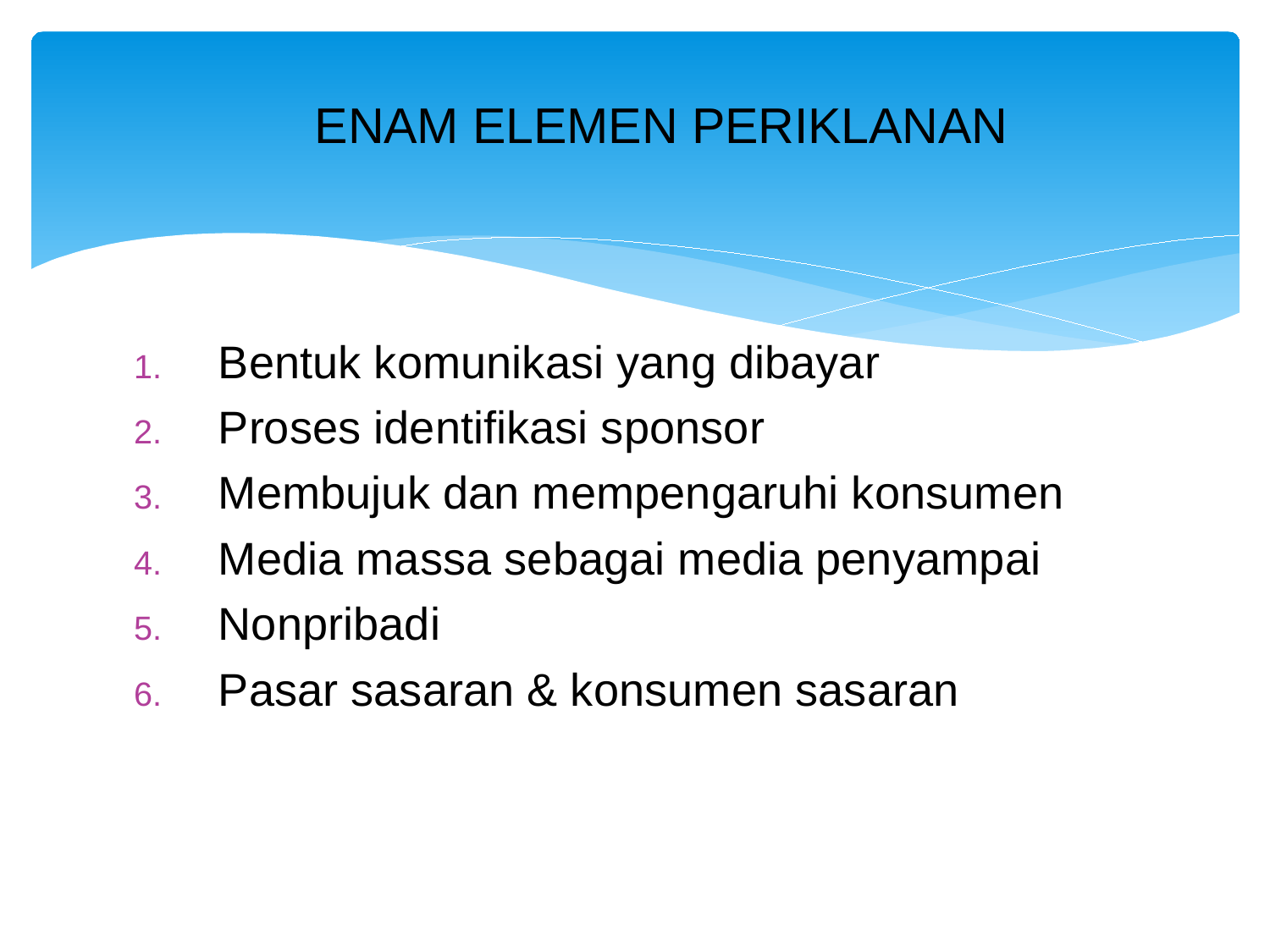

# ENAM ELEMEN PERIKLANAN
Bentuk komunikasi yang dibayar
Proses identifikasi sponsor
Membujuk dan mempengaruhi konsumen
Media massa sebagai media penyampai
Nonpribadi
Pasar sasaran & konsumen sasaran